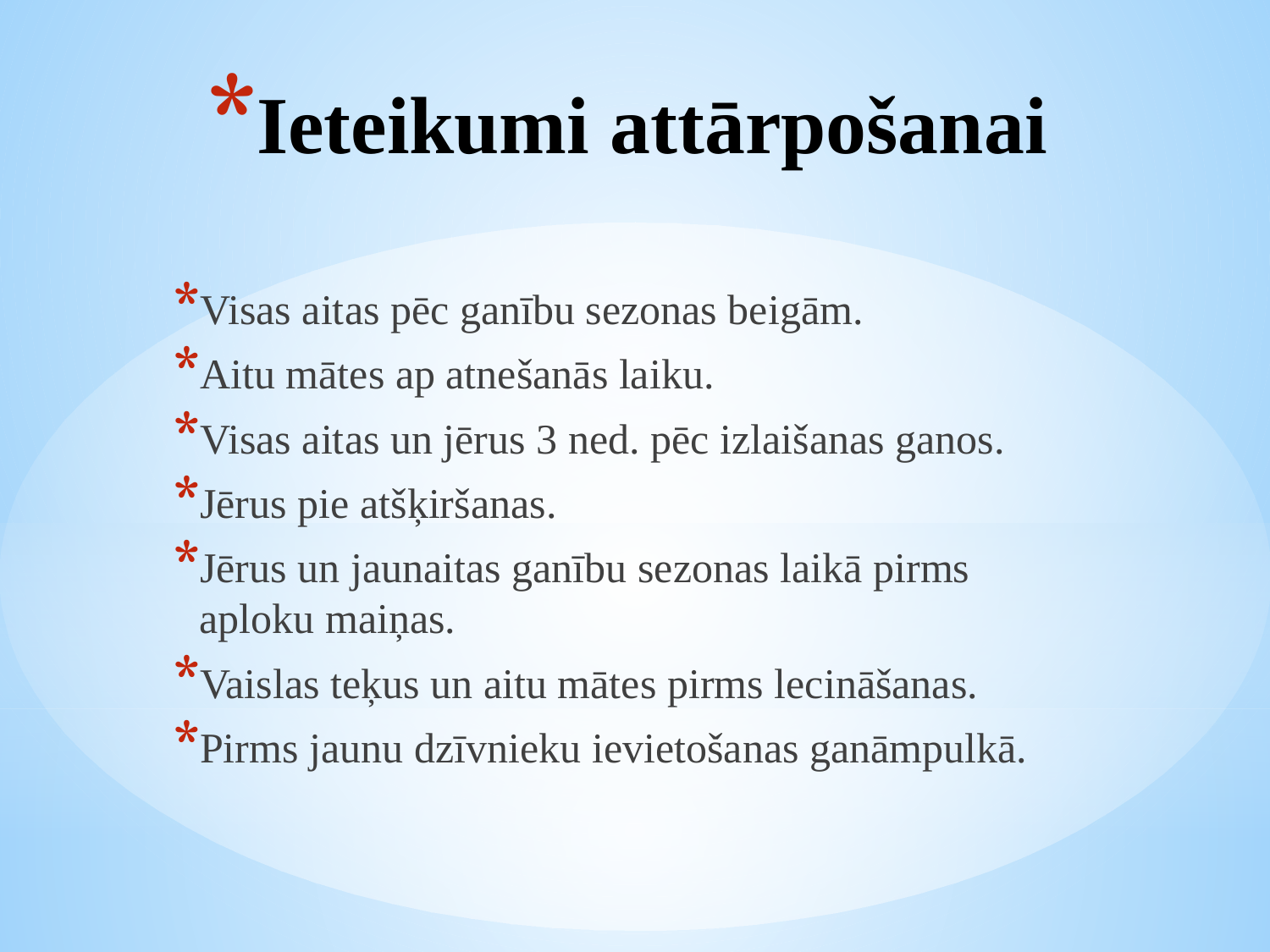

# Ieteikumi attārpošanai
Visas aitas pēc ganību sezonas beigām.
Aitu mātes ap atnešanās laiku.
Visas aitas un jērus 3 ned. pēc izlaišanas ganos.
Jērus pie atšķiršanas.
Jērus un jaunaitas ganību sezonas laikā pirms aploku maiņas.
Vaislas teķus un aitu mātes pirms lecināšanas.
Pirms jaunu dzīvnieku ievietošanas ganāmpulkā.